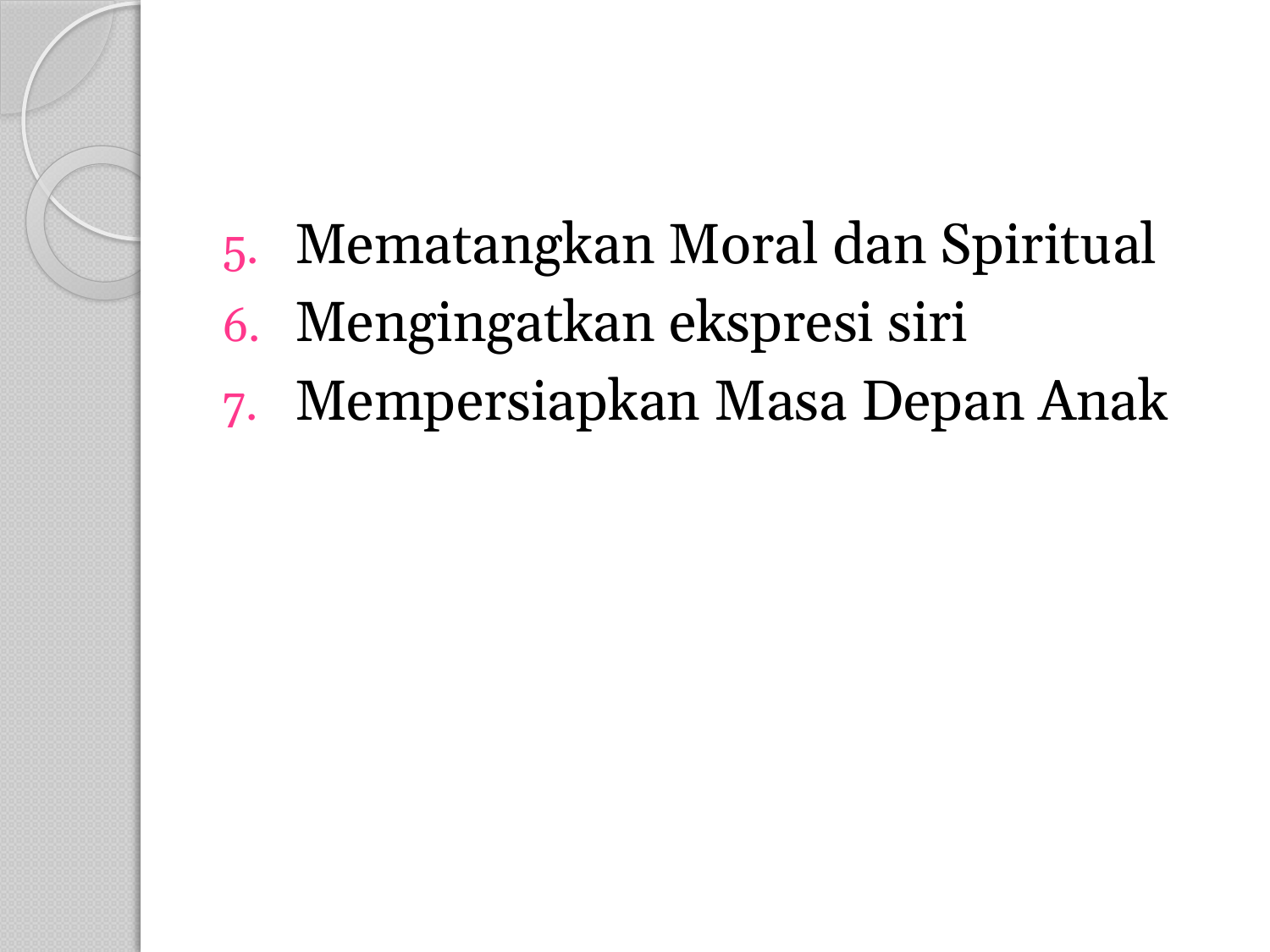

#
Mematangkan Moral dan Spiritual
Mengingatkan ekspresi siri
Mempersiapkan Masa Depan Anak